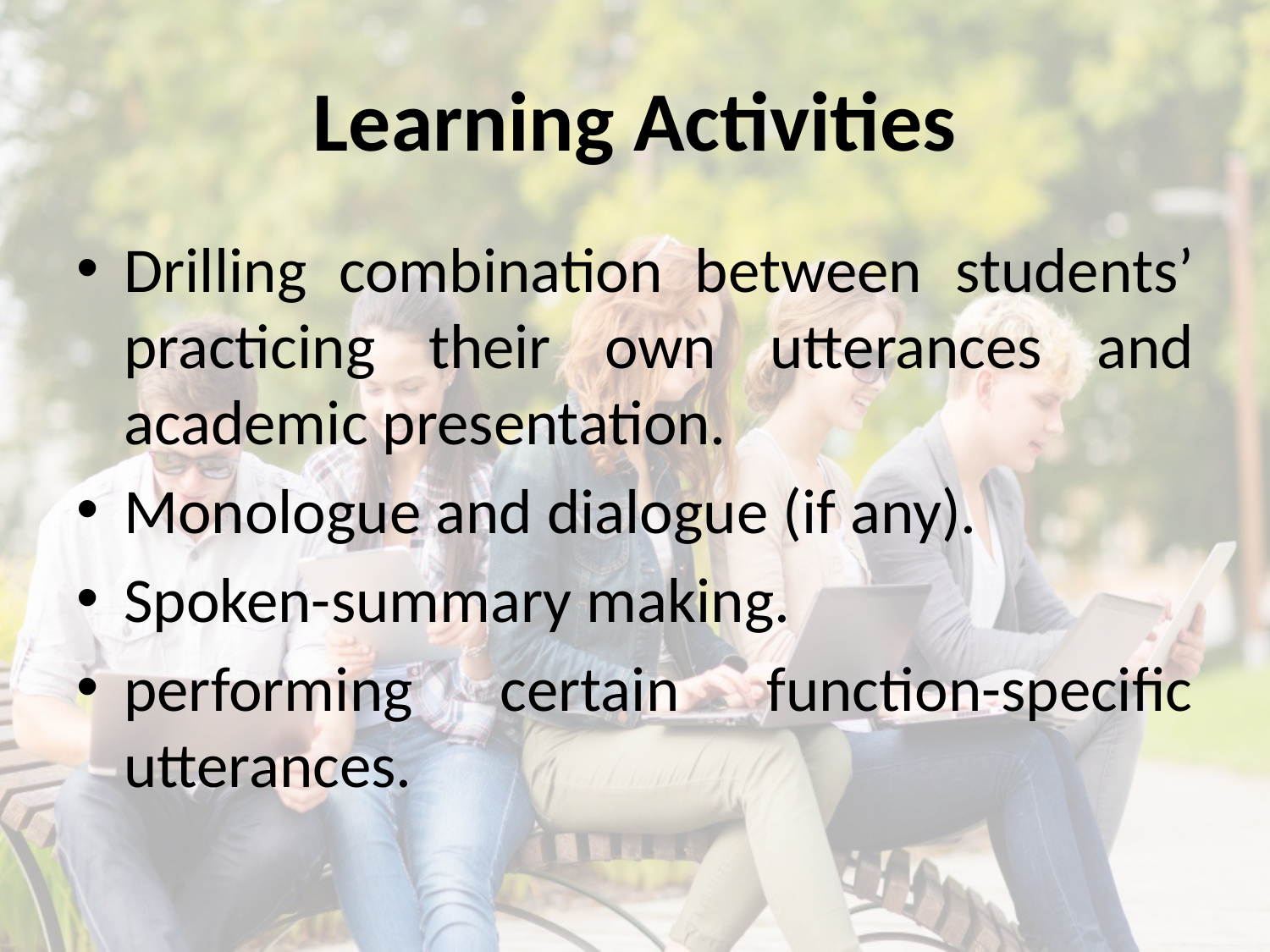

# Learning Activities
Drilling combination between students’ practicing their own utterances and academic presentation.
Monologue and dialogue (if any).
Spoken-summary making.
performing certain function-specific utterances.